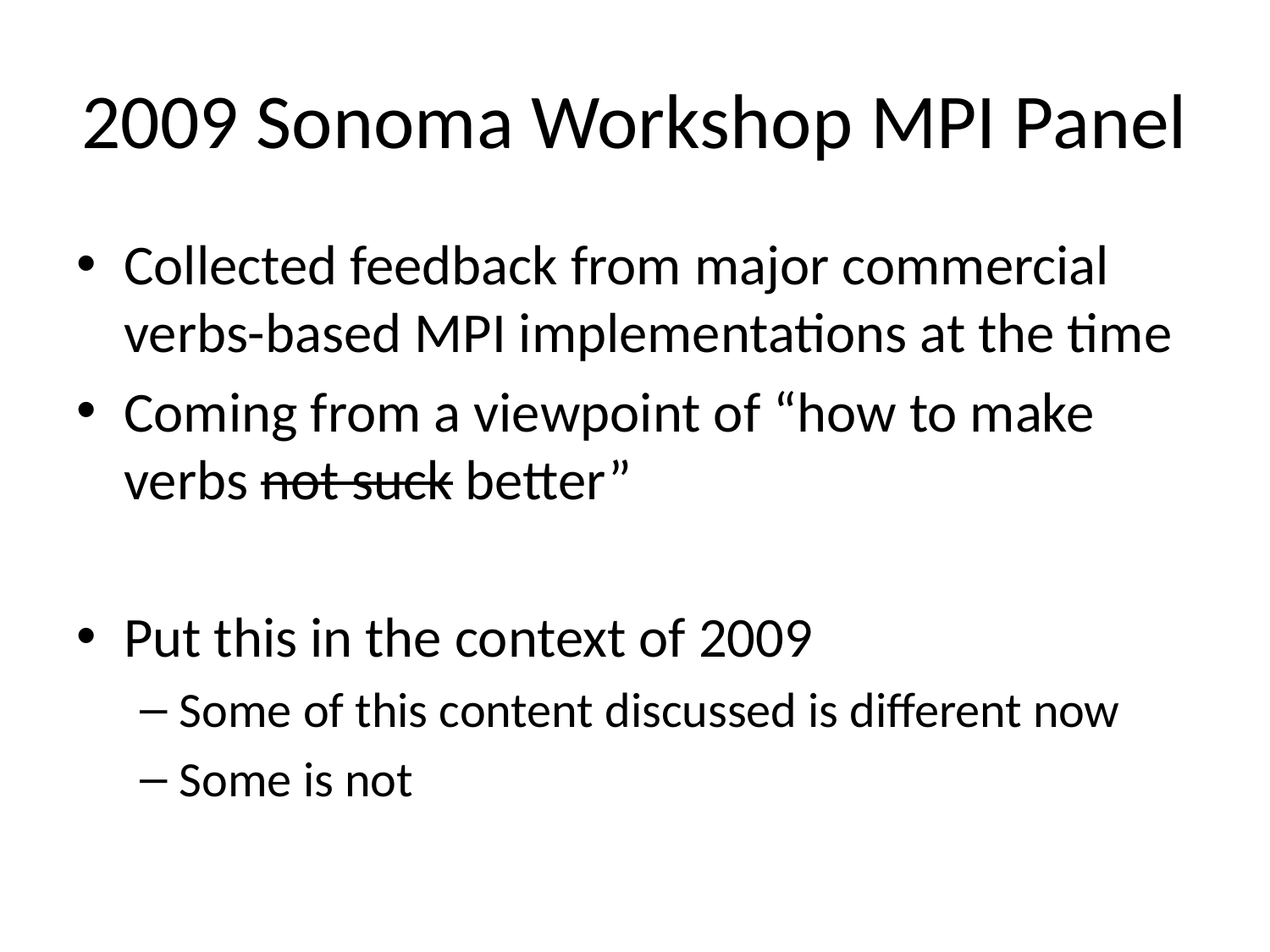

# 2009 Sonoma Workshop MPI Panel
Collected feedback from major commercial verbs-based MPI implementations at the time
Coming from a viewpoint of “how to make verbs not suck better”

Put this in the context of 2009
Some of this content discussed is different now
Some is not